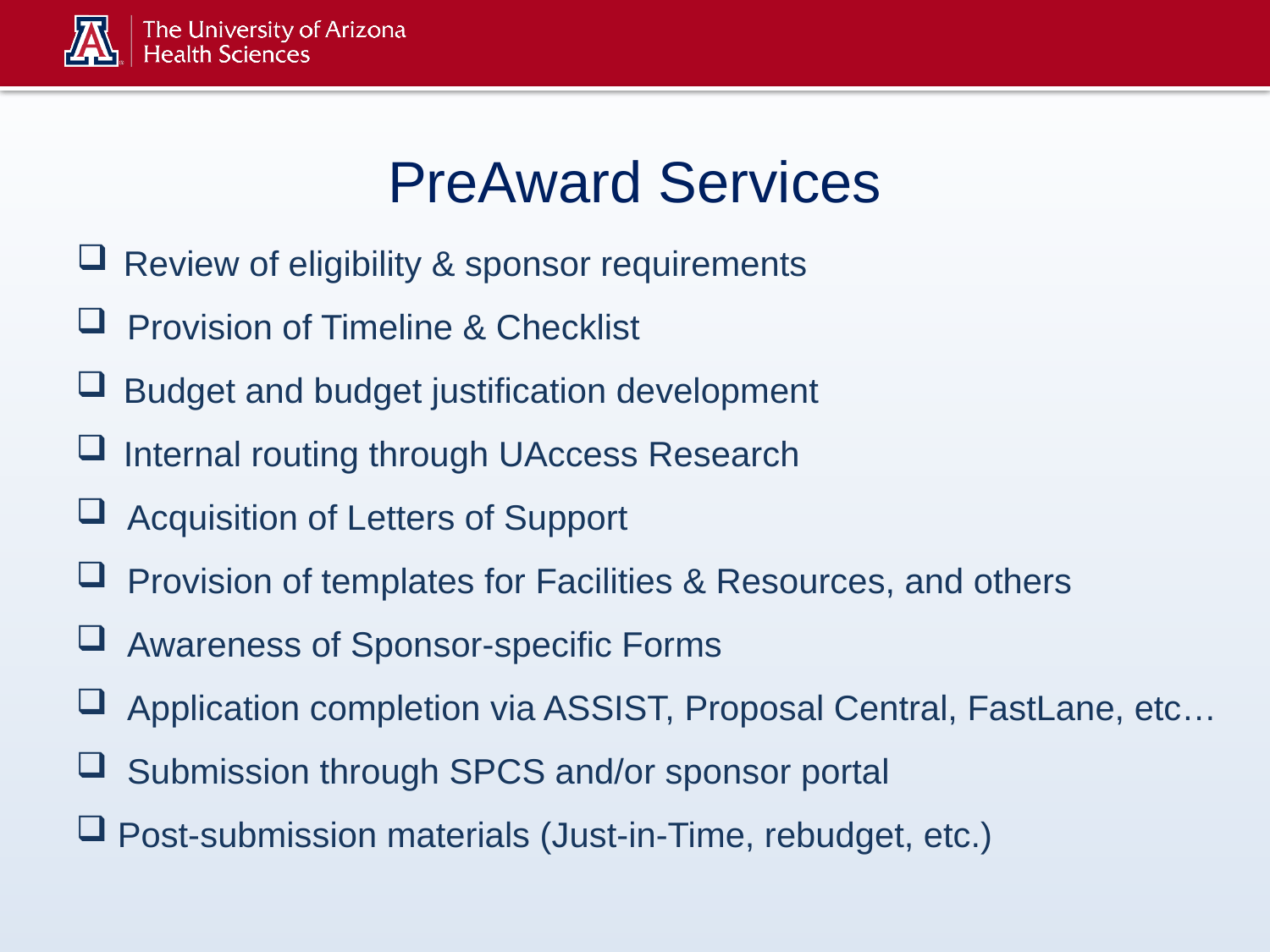

# PreAward Services
Review of eligibility & sponsor requirements
  Provision of Timeline & Checklist
Budget and budget justification development
Internal routing through UAccess Research
  Acquisition of Letters of Support
  Provision of templates for Facilities & Resources, and others
  Awareness of Sponsor-specific Forms
  Application completion via ASSIST, Proposal Central, FastLane, etc…
  Submission through SPCS and/or sponsor portal
 Post-submission materials (Just-in-Time, rebudget, etc.)